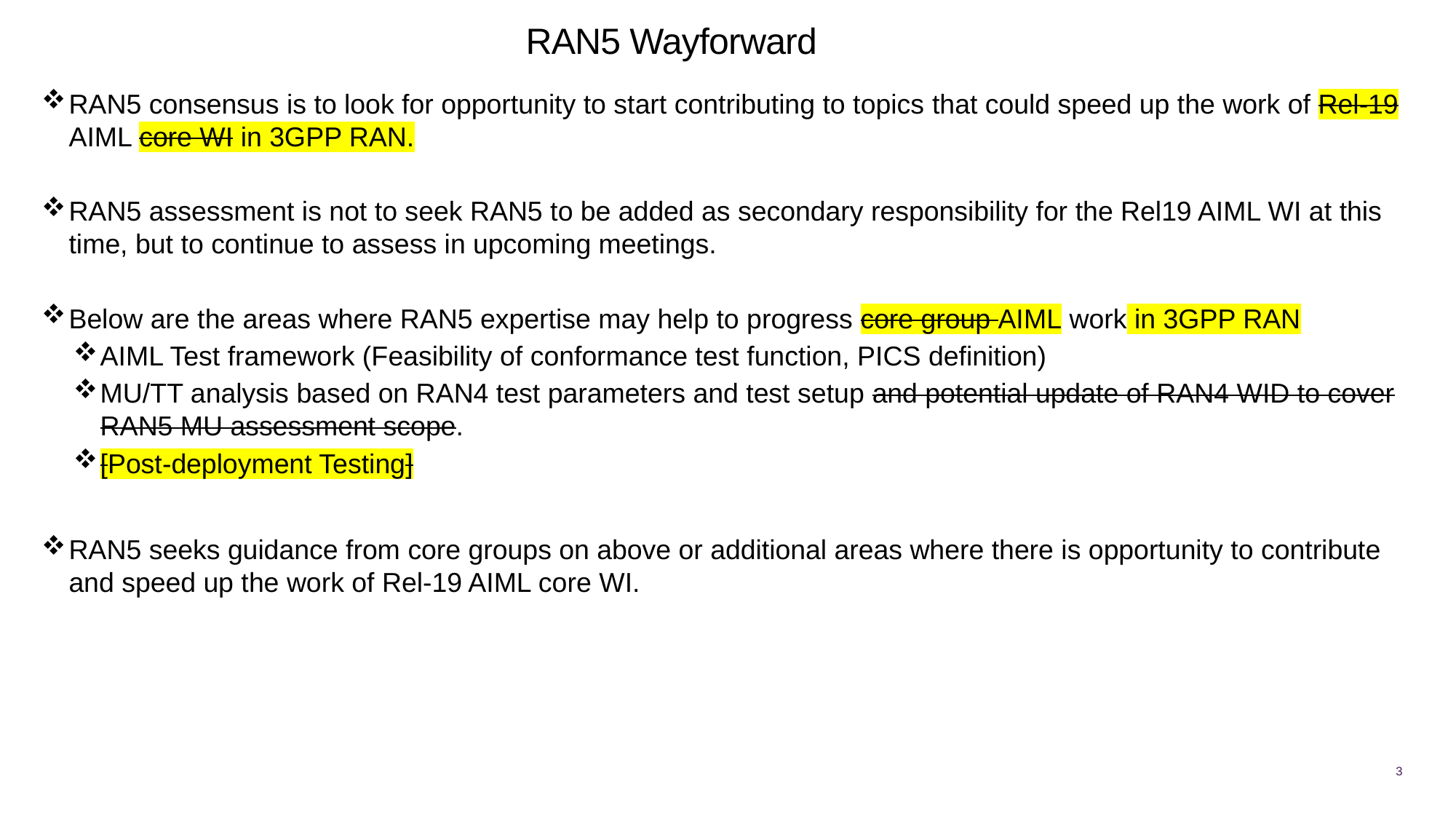

RAN5 Wayforward
RAN5 consensus is to look for opportunity to start contributing to topics that could speed up the work of Rel-19 AIML core WI in 3GPP RAN.

RAN5 assessment is not to seek RAN5 to be added as secondary responsibility for the Rel19 AIML WI at this time, but to continue to assess in upcoming meetings.

Below are the areas where RAN5 expertise may help to progress core group AIML work in 3GPP RAN
AIML Test framework (Feasibility of conformance test function, PICS definition)
MU/TT analysis based on RAN4 test parameters and test setup and potential update of RAN4 WID to cover RAN5 MU assessment scope.
[Post-deployment Testing]

RAN5 seeks guidance from core groups on above or additional areas where there is opportunity to contribute and speed up the work of Rel-19 AIML core WI.